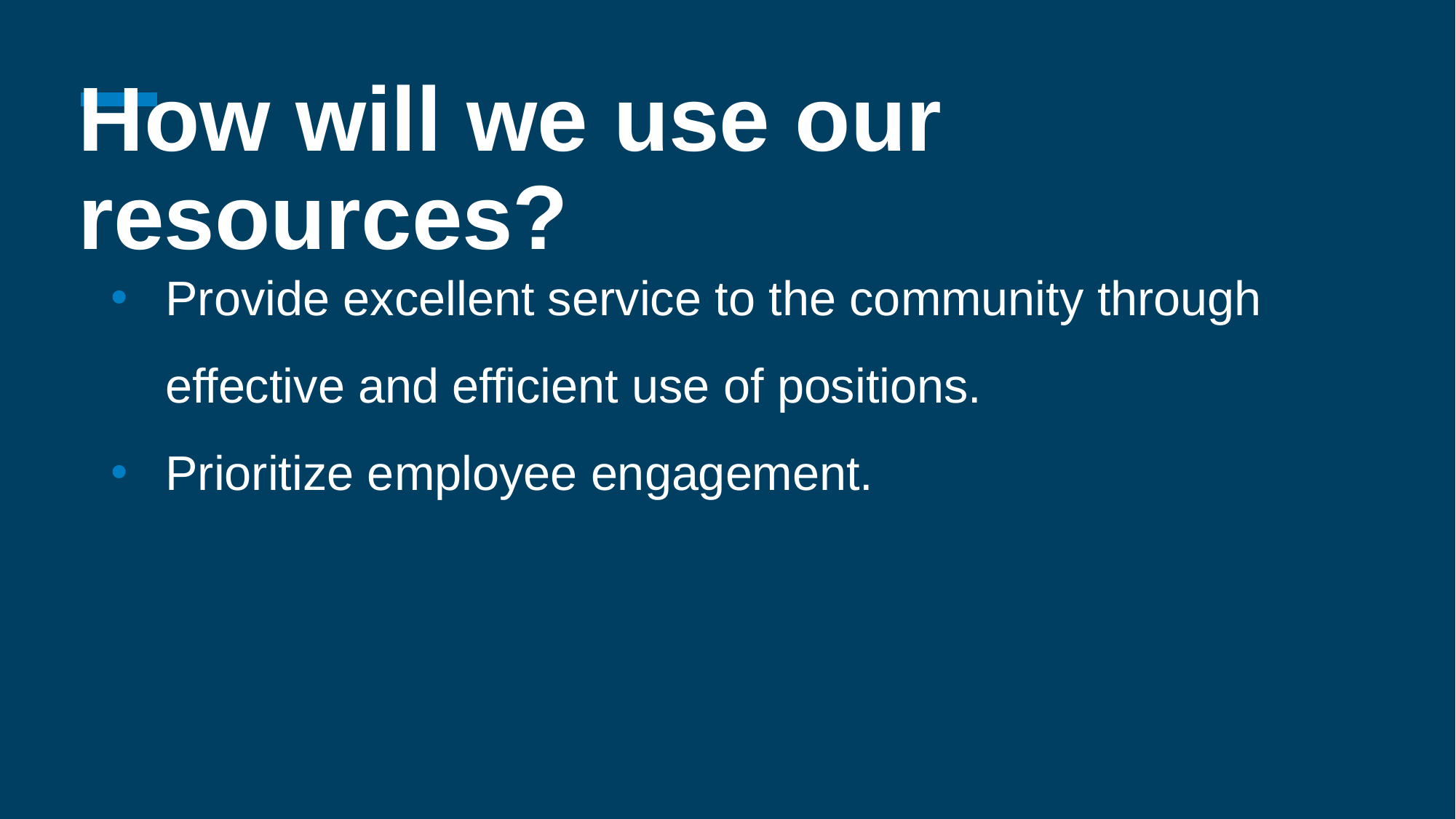

# How will we use our resources?
Provide excellent service to the community through effective and efficient use of positions.
Prioritize employee engagement.